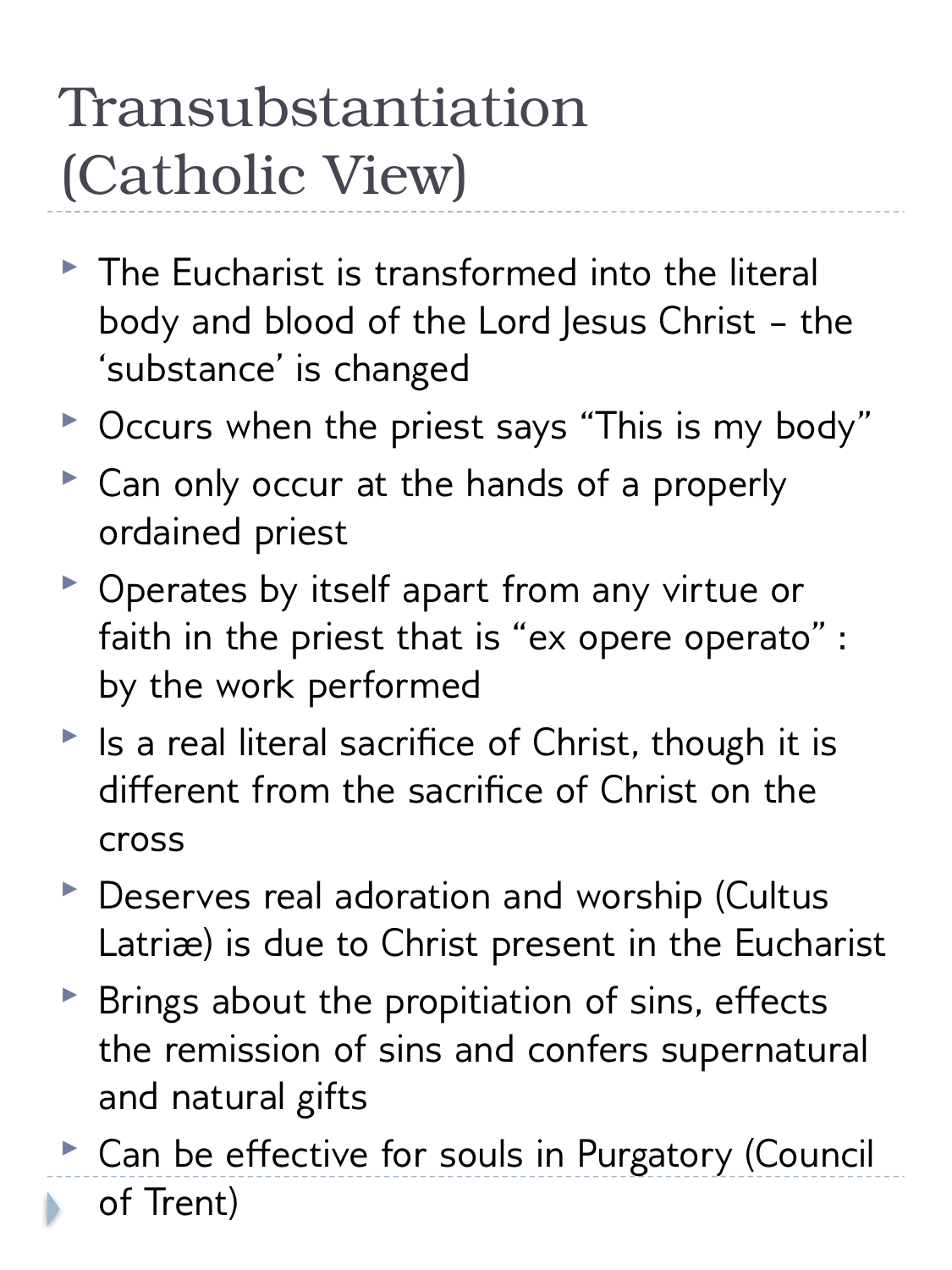

# Transubstantiation (Catholic View)
The Eucharist is transformed into the literal body and blood of the Lord Jesus Christ – the ‘substance’ is changed
Occurs when the priest says “This is my body”
Can only occur at the hands of a properly ordained priest
Operates by itself apart from any virtue or faith in the priest that is “ex opere operato” : by the work performed
Is a real literal sacrifice of Christ, though it is different from the sacrifice of Christ on the cross
Deserves real adoration and worship (Cultus Latriae) is due to Christ present in the Eucharist
Brings about the propitiation of sins, effects the remission of sins and confers supernatural and natural gifts
Can be effective for souls in Purgatory (Council of Trent)